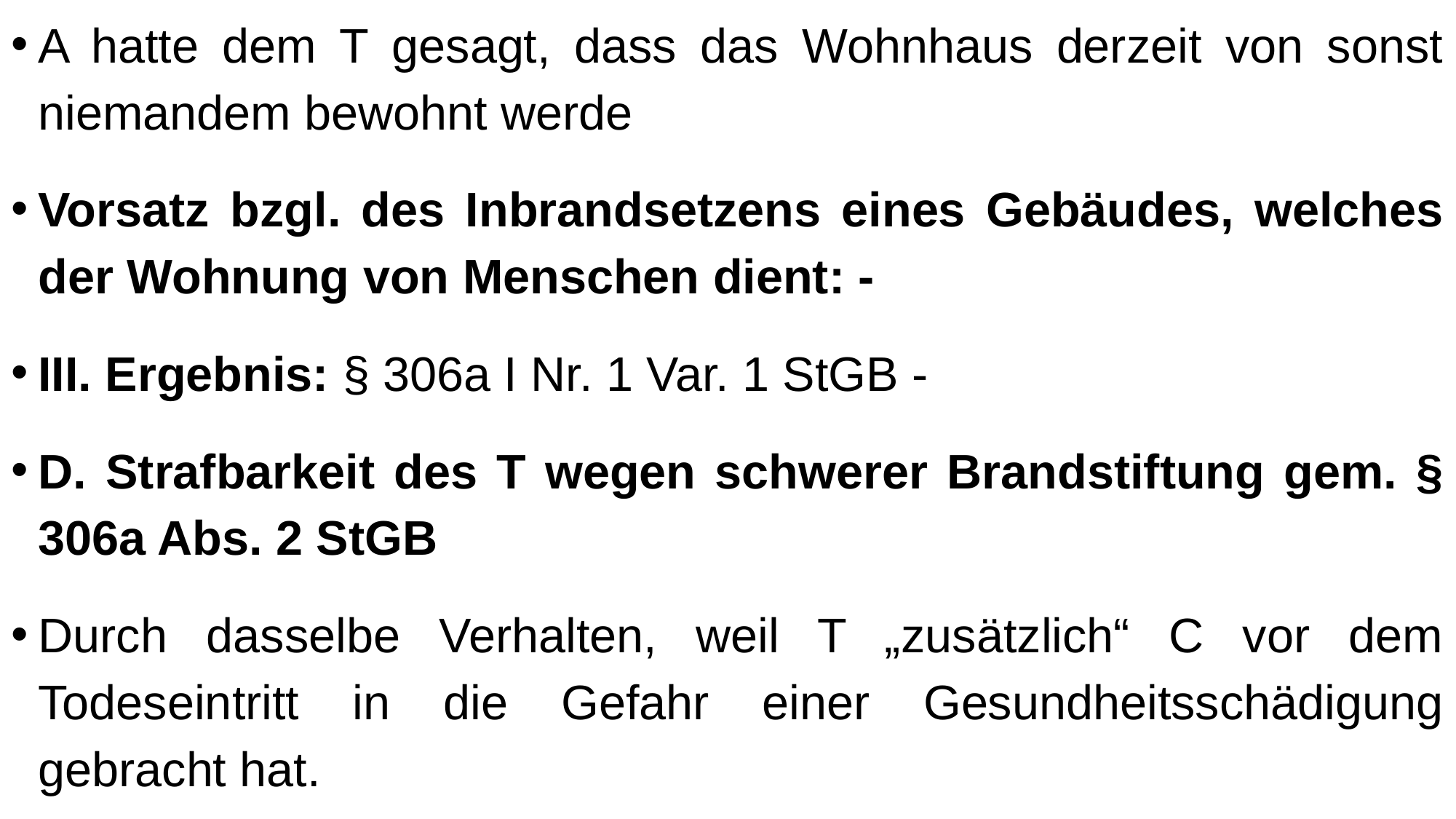

A hatte dem T gesagt, dass das Wohnhaus derzeit von sonst niemandem bewohnt werde
Vorsatz bzgl. des Inbrandsetzens eines Gebäudes, welches der Wohnung von Menschen dient: -
III. Ergebnis: § 306a I Nr. 1 Var. 1 StGB -
D. Strafbarkeit des T wegen schwerer Brandstiftung gem. § 306a Abs. 2 StGB
Durch dasselbe Verhalten, weil T „zusätzlich“ C vor dem Todeseintritt in die Gefahr einer Gesundheitsschädigung gebracht hat.